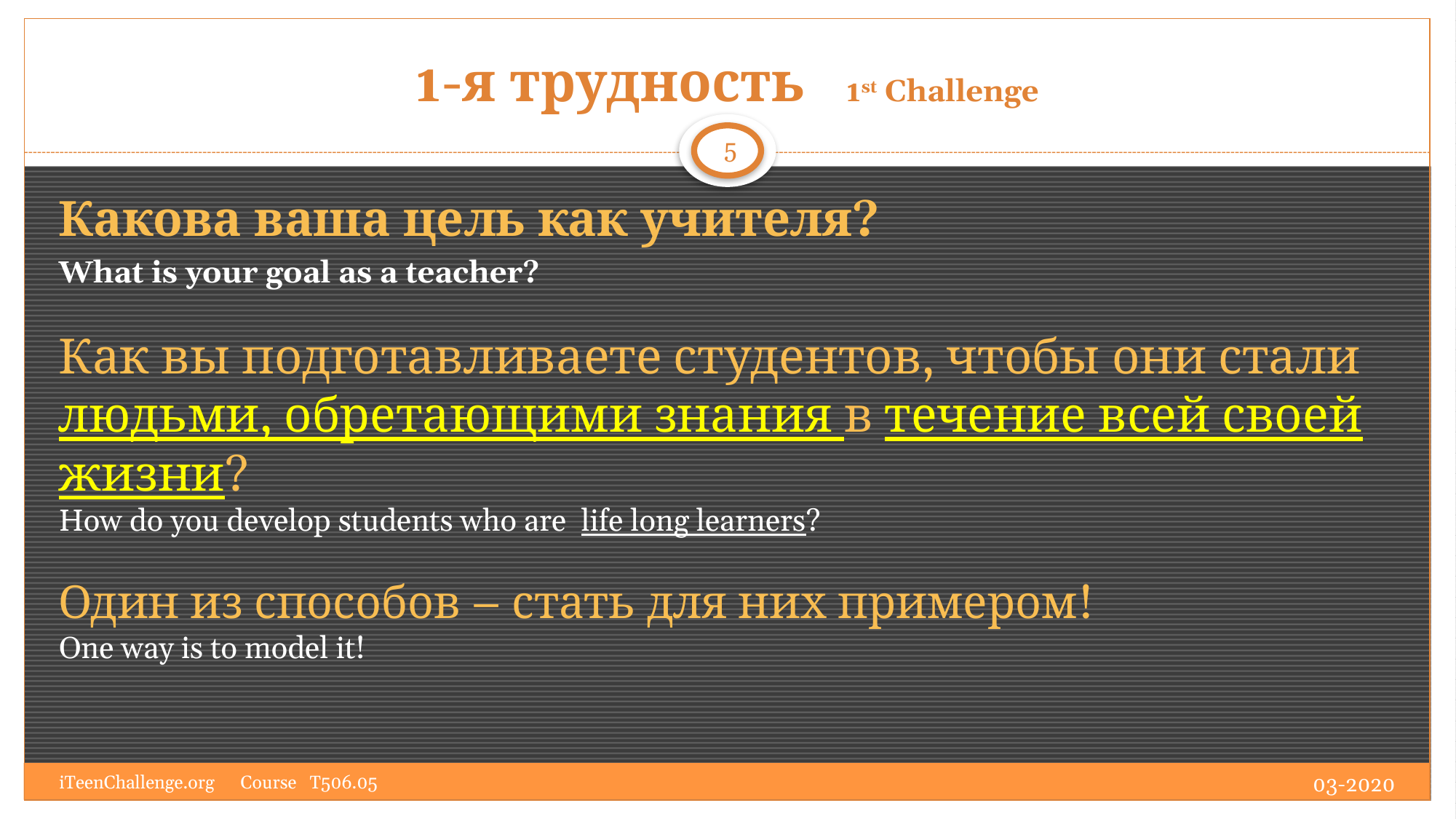

# 1-я трудность   1st Challenge
5
Какова ваша цель как учителя?
What is your goal as a teacher?
Как вы подготавливаете студентов, чтобы они стали людьми, обретающими знания в течение всей своей жизни?
How do you develop students who are  life long learners?
Один из способов – стать для них примером!
One way is to model it!
03-2020
iTeenChallenge.org      Course   T506.05